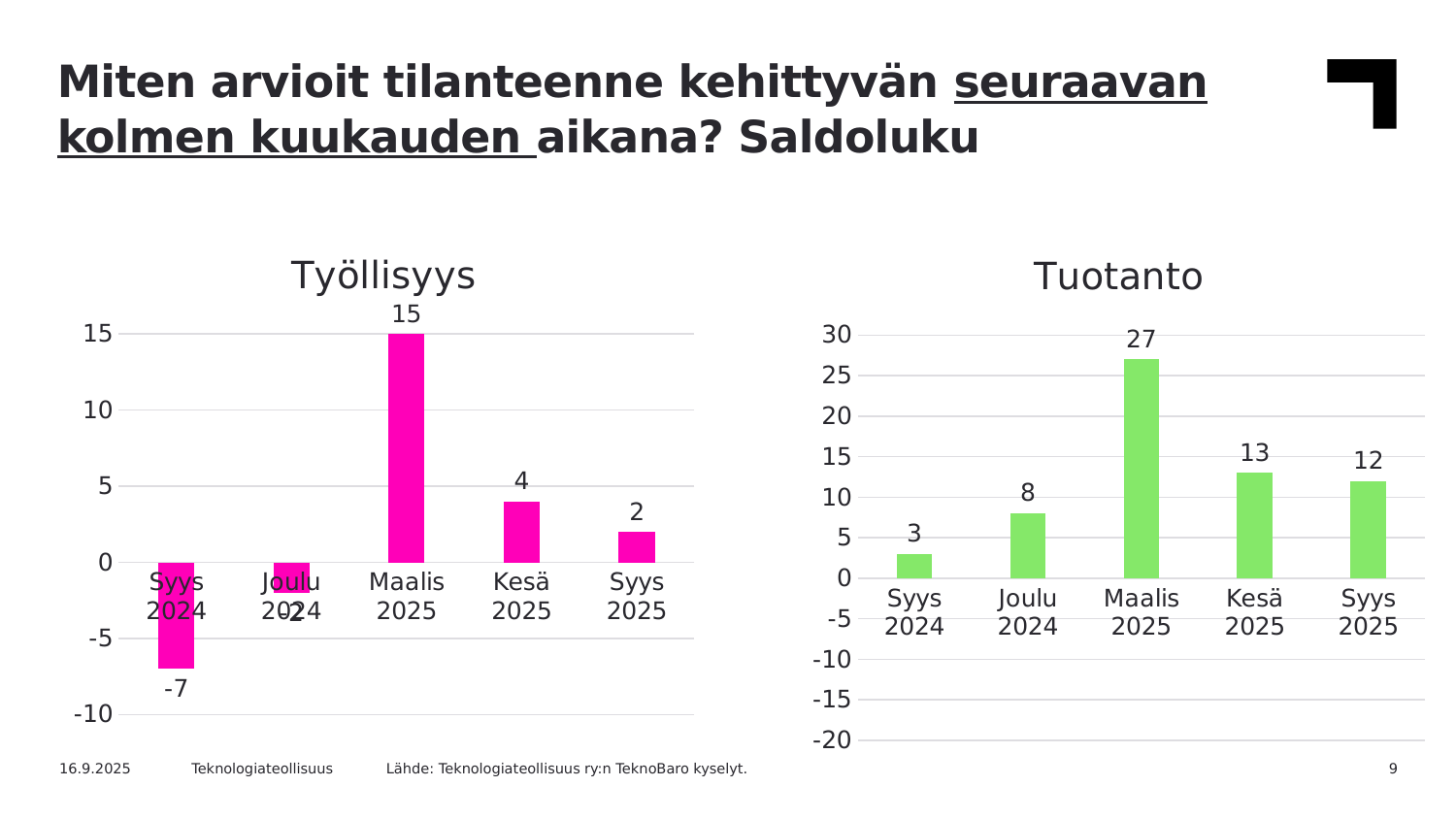

Miten arvioit tilanteenne kehittyvän seuraavan kolmen kuukauden aikana? Saldoluku

### Chart: Työllisyys

| Category | Työllisyys |
|---|---|
| Syys 2024 | -7.0 |
| Joulu 2024 | -2.0 |
| Maalis 2025 | 15.0 |
| Kesä 2025 | 4.0 |
| Syys 2025 | 2.0 |

### Chart: Tuotanto

| Category | Tuotanto |
|---|---|
| Syys 2024 | 3.0 |
| Joulu 2024 | 8.0 |
| Maalis 2025 | 27.0 |
| Kesä 2025 | 13.0 |
| Syys 2025 | 12.0 |
Lähde: Teknologiateollisuus ry:n TeknoBaro kyselyt.

16.9.2025
Teknologiateollisuus
9